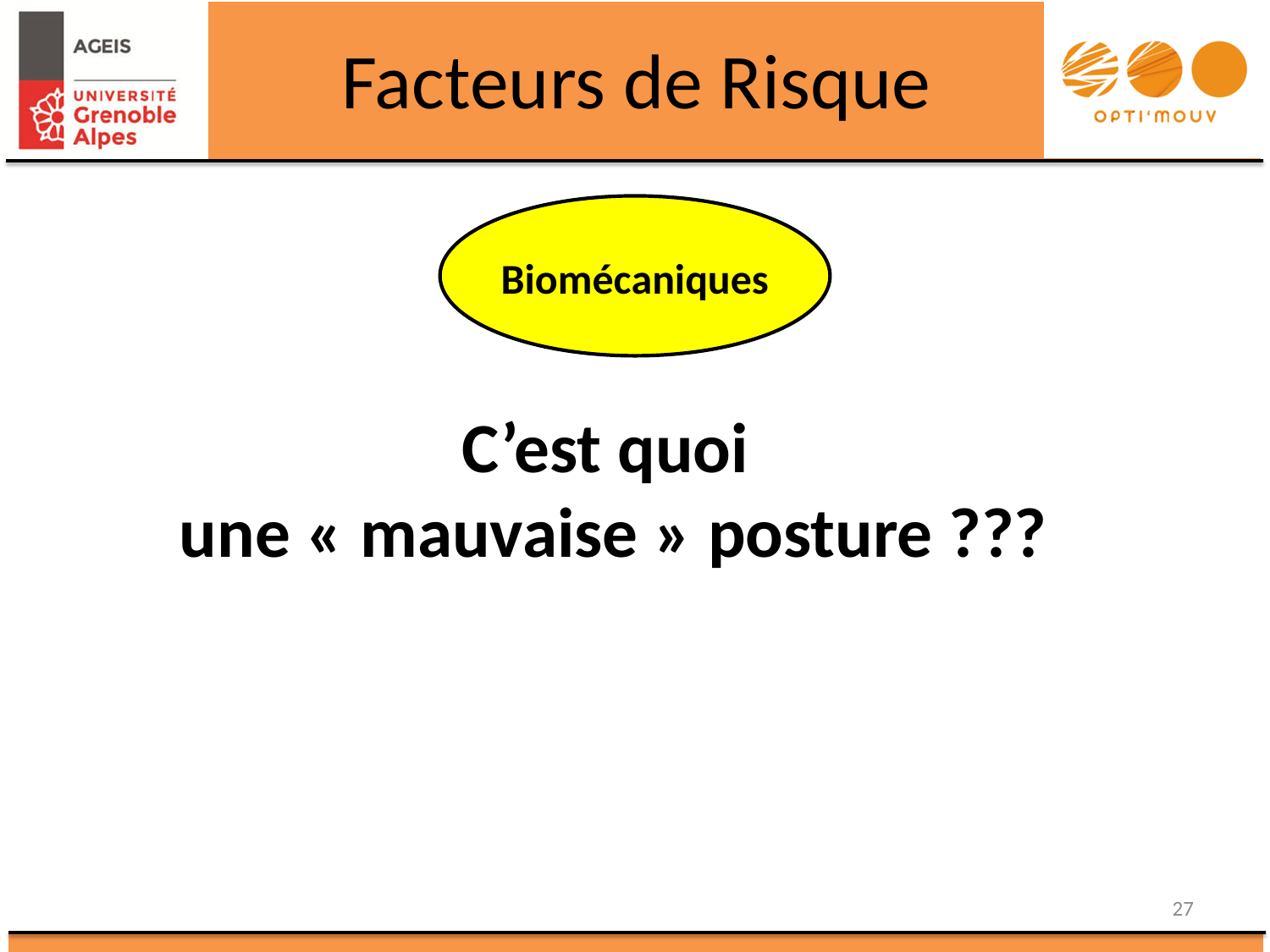

Facteurs de Risque

Biomécaniques
C’est quoi
une « mauvaise » posture ???
27